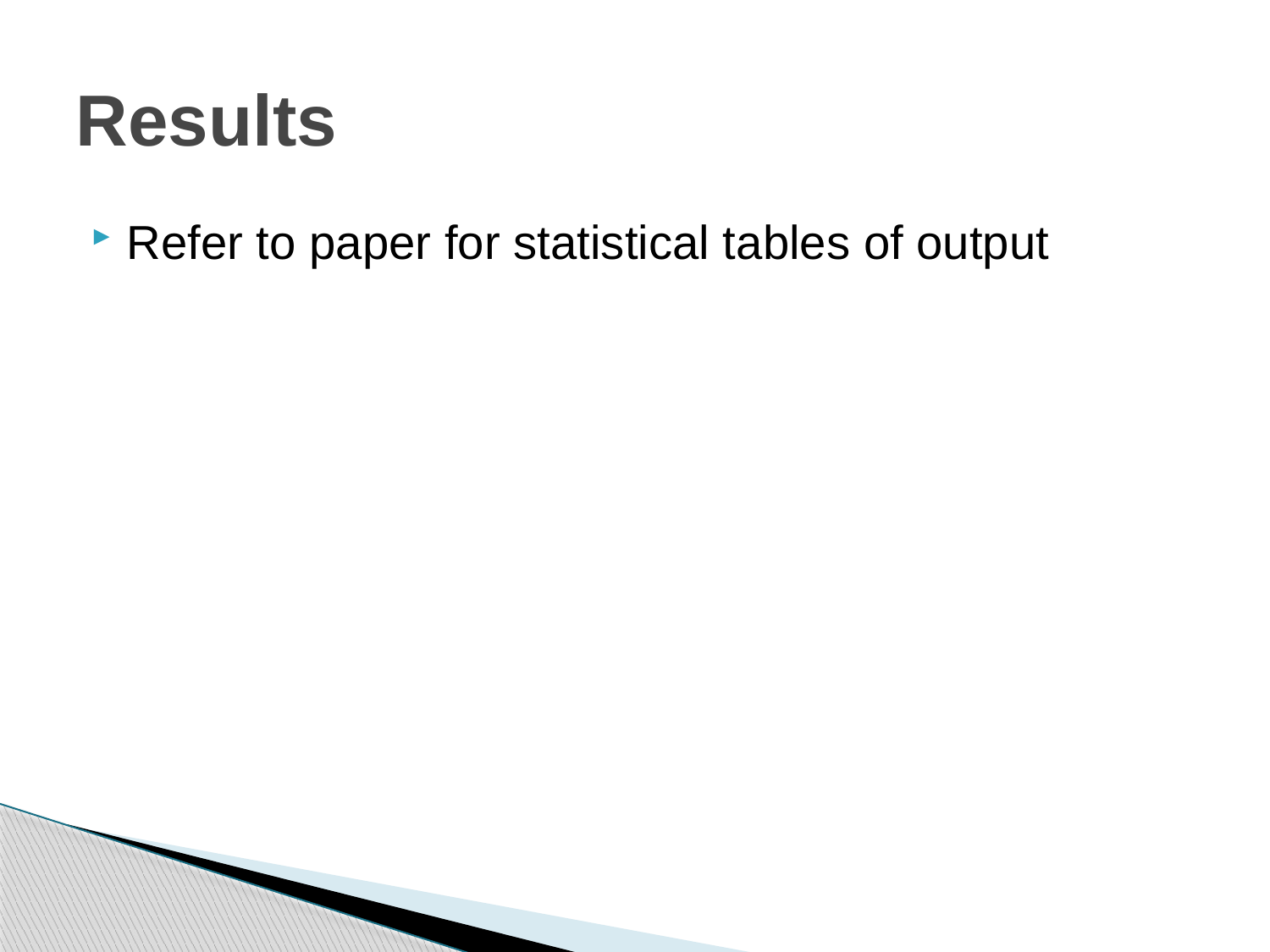

# Results
Refer to paper for statistical tables of output